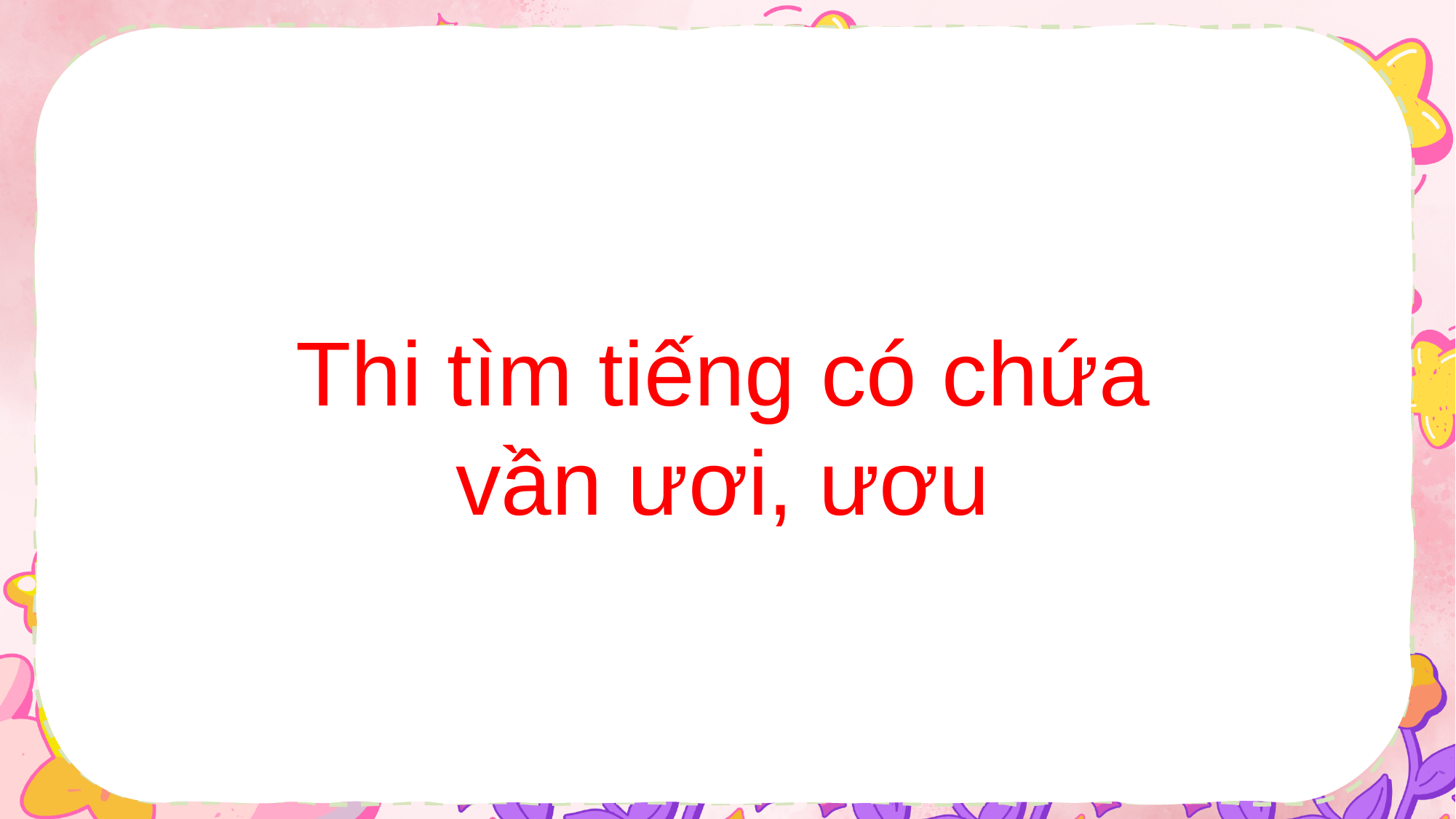

Thi tìm tiếng có chứa vần ươi, ươu